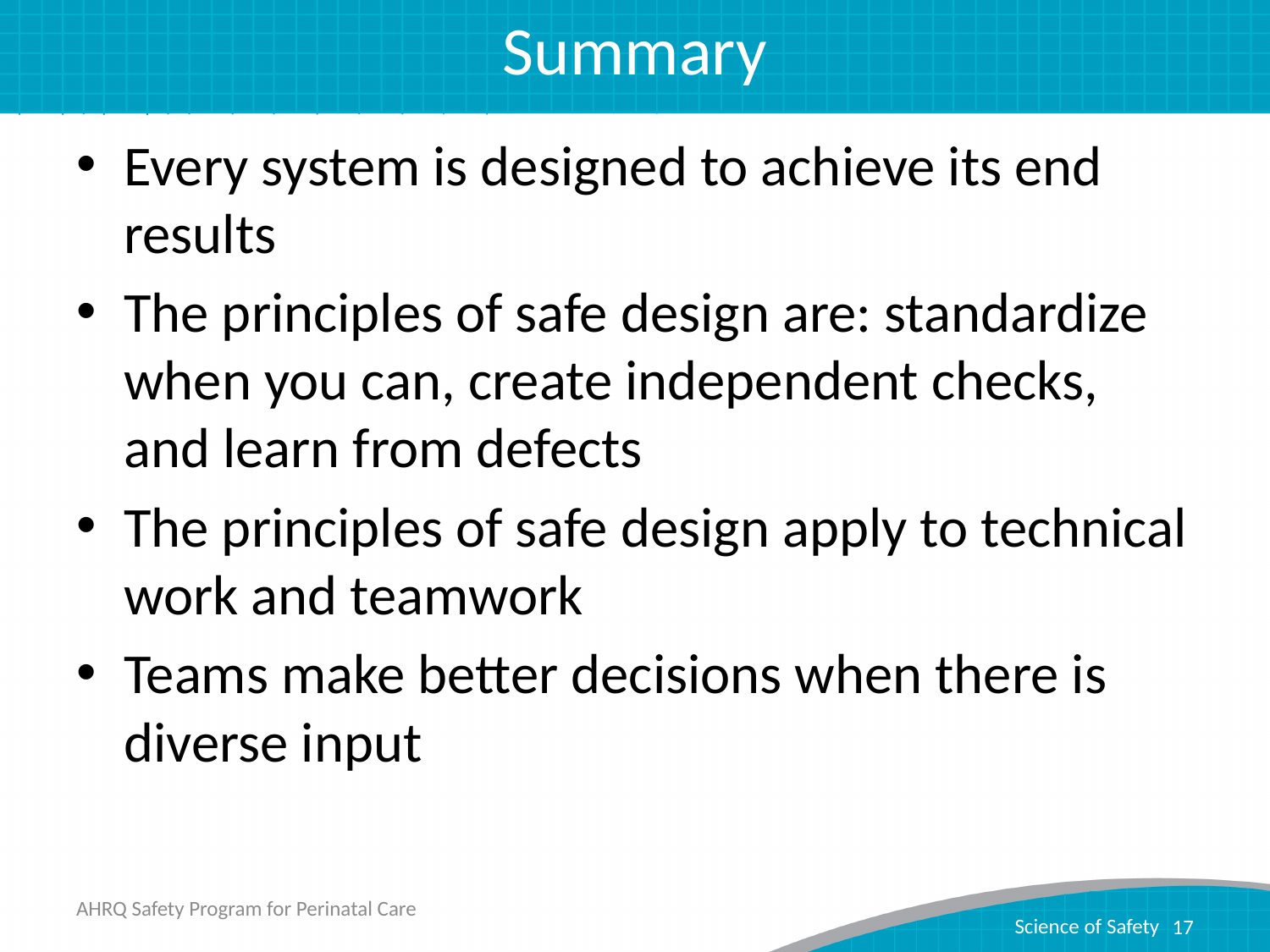

# Summary
Every system is designed to achieve its end results
The principles of safe design are: standardize when you can, create independent checks, and learn from defects
The principles of safe design apply to technical work and teamwork
Teams make better decisions when there is diverse input
AHRQ Safety Program for Perinatal Care
17